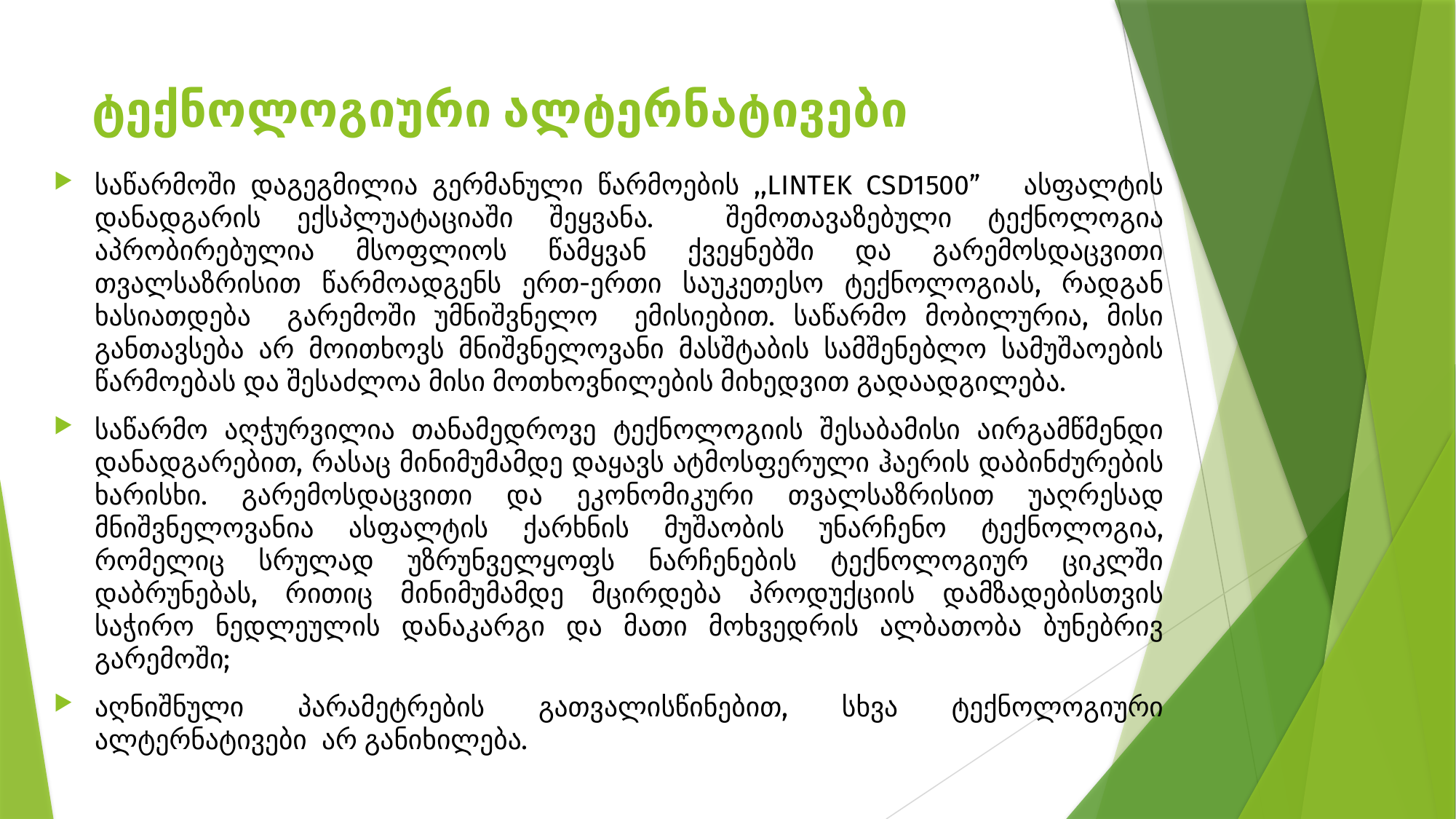

# ტექნოლოგიური ალტერნატივები
საწარმოში დაგეგმილია გერმანული წარმოების ,,LINTEK CSD1500”   ასფალტის დანადგარის ექსპლუატაციაში შეყვანა.  შემოთავაზებული ტექნოლოგია აპრობირებულია მსოფლიოს წამყვან ქვეყნებში და გარემოსდაცვითი თვალსაზრისით წარმოადგენს ერთ-ერთი საუკეთესო ტექნოლოგიას, რადგან ხასიათდება  გარემოში უმნიშვნელო  ემისიებით. საწარმო მობილურია, მისი განთავსება არ მოითხოვს მნიშვნელოვანი მასშტაბის სამშენებლო სამუშაოების წარმოებას და შესაძლოა მისი მოთხოვნილების მიხედვით გადაადგილება.
საწარმო აღჭურვილია თანამედროვე ტექნოლოგიის შესაბამისი აირგამწმენდი დანადგარებით, რასაც მინიმუმამდე დაყავს ატმოსფერული ჰაერის დაბინძურების ხარისხი. გარემოსდაცვითი და ეკონომიკური თვალსაზრისით უაღრესად მნიშვნელოვანია ასფალტის ქარხნის მუშაობის უნარჩენო ტექნოლოგია, რომელიც სრულად უზრუნველყოფს ნარჩენების ტექნოლოგიურ ციკლში დაბრუნებას, რითიც მინიმუმამდე მცირდება პროდუქციის დამზადებისთვის საჭირო ნედლეულის დანაკარგი და მათი მოხვედრის ალბათობა ბუნებრივ გარემოში;
აღნიშნული პარამეტრების გათვალისწინებით, სხვა ტექნოლოგიური ალტერნატივები  არ განიხილება.